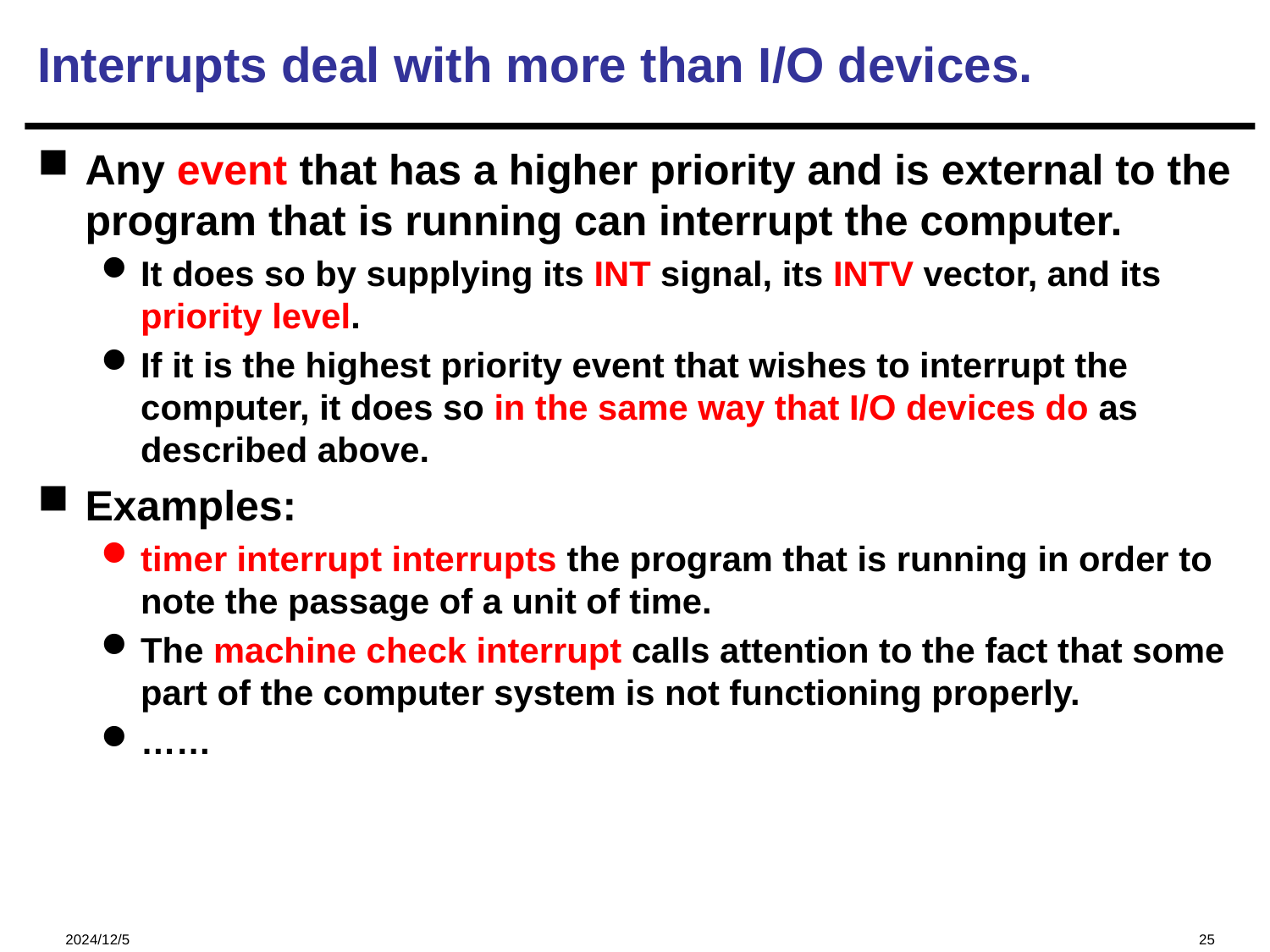

# Interrupts deal with more than I/O devices.
Any event that has a higher priority and is external to the program that is running can interrupt the computer.
It does so by supplying its INT signal, its INTV vector, and its priority level.
If it is the highest priority event that wishes to interrupt the computer, it does so in the same way that I/O devices do as described above.
Examples:
timer interrupt interrupts the program that is running in order to note the passage of a unit of time.
The machine check interrupt calls attention to the fact that some part of the computer system is not functioning properly.
……
2024/12/5
25